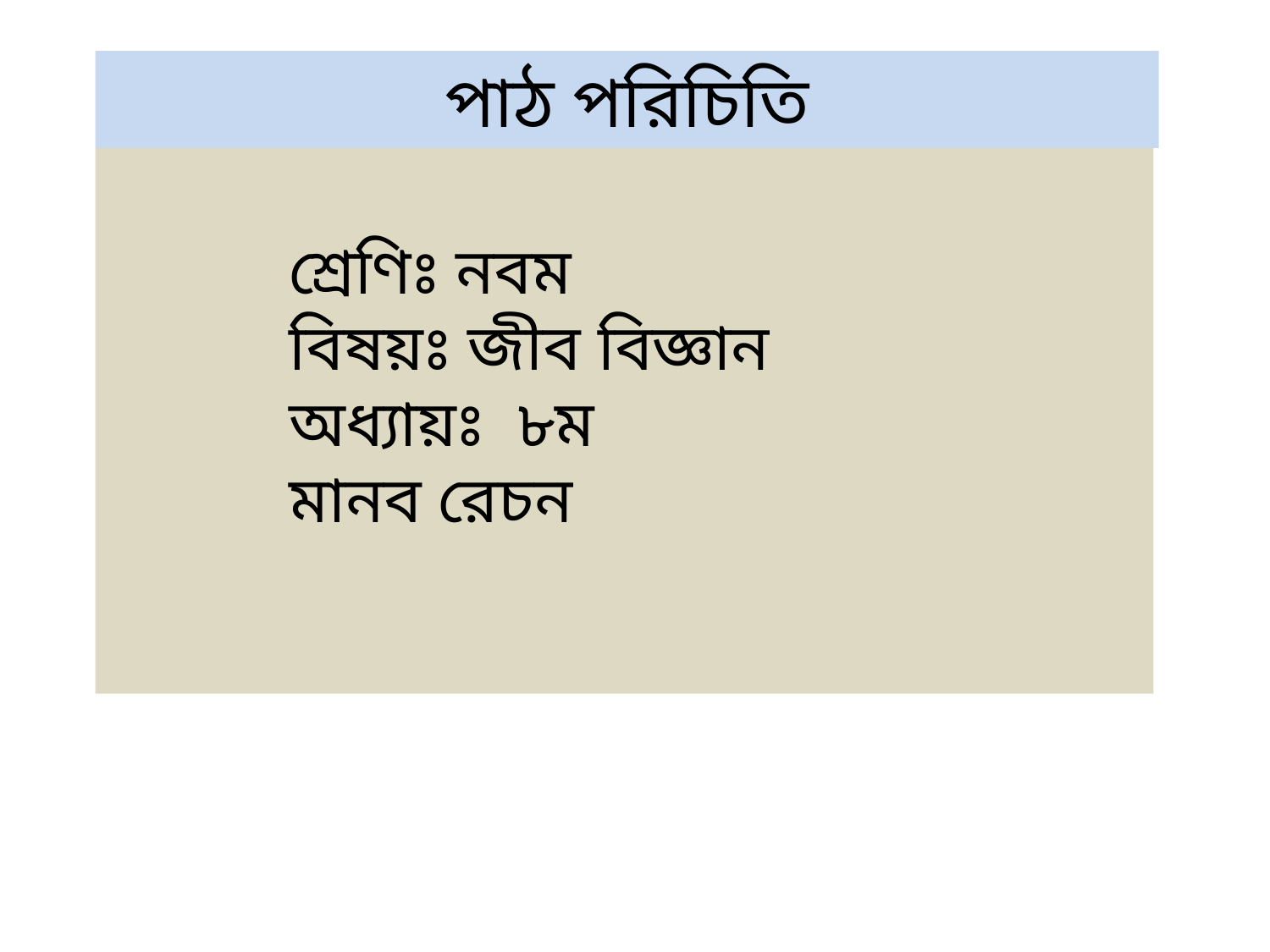

# পাঠ পরিচিতি

           শ্রেণিঃ নবম
           বিষয়ঃ জীব বিজ্ঞান
           অধ্যায়ঃ  ৮ম
           মানব রেচন